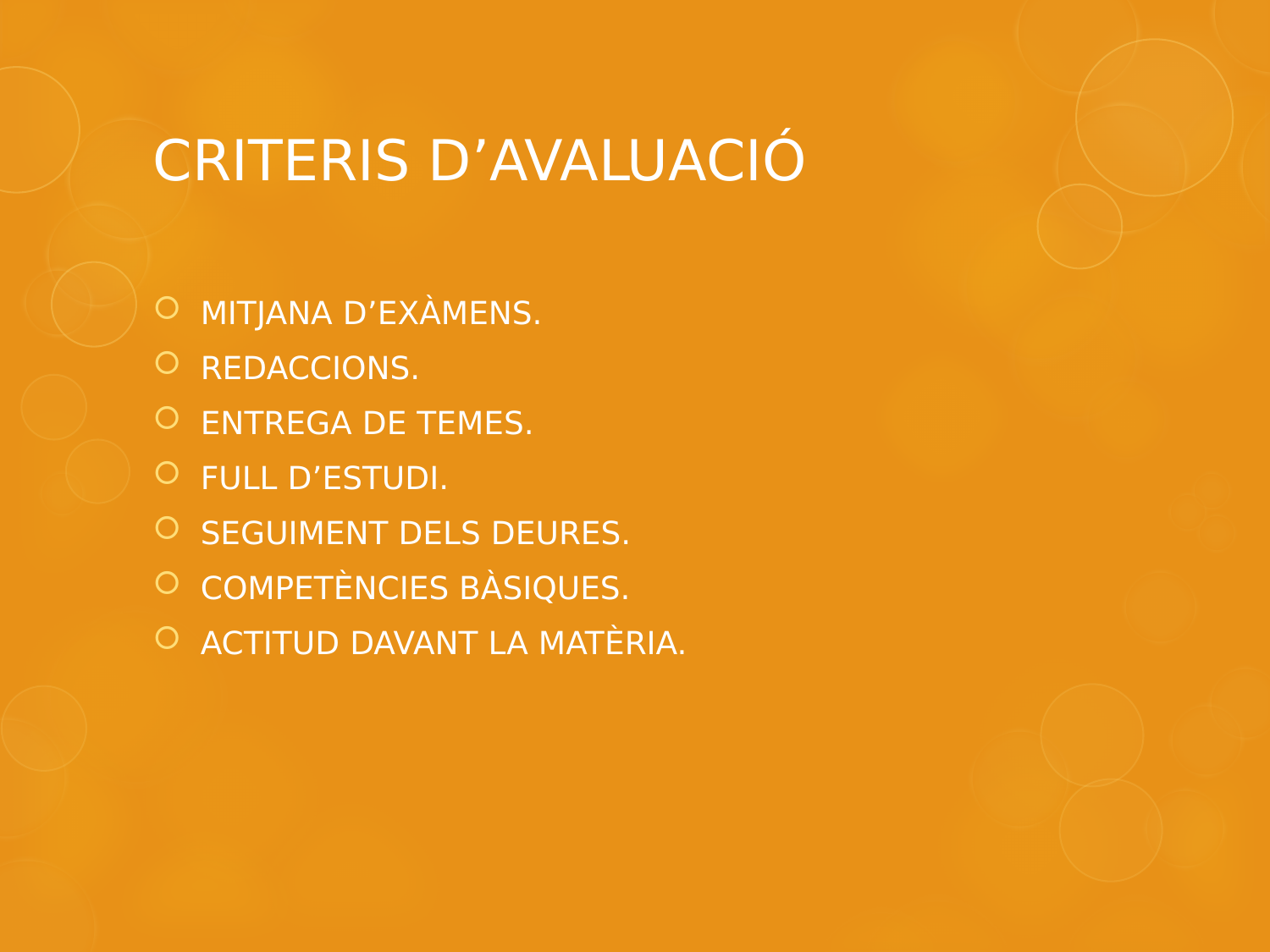

# CRITERIS D’AVALUACIÓ
MITJANA D’EXÀMENS.
REDACCIONS.
ENTREGA DE TEMES.
FULL D’ESTUDI.
SEGUIMENT DELS DEURES.
COMPETÈNCIES BÀSIQUES.
ACTITUD DAVANT LA MATÈRIA.